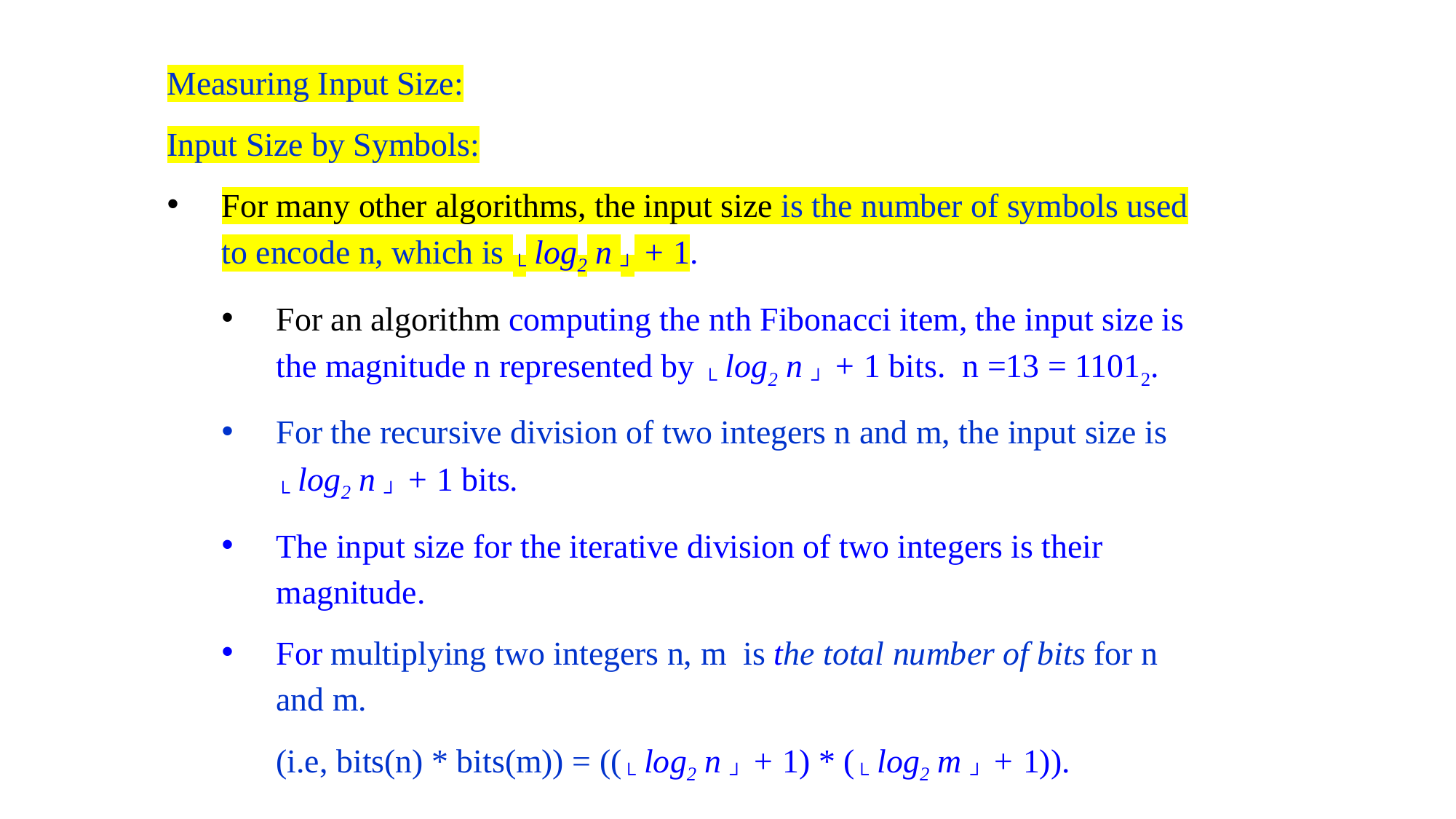

Measuring Input Size:
Input Size by Symbols:
For many other algorithms, the input size is the number of symbols used to encode n, which is └ log2 n ┘ + 1.
For an algorithm computing the nth Fibonacci item, the input size is the magnitude n represented by └ log2 n ┘ + 1 bits.  n =13 = 11012.
For the recursive division of two integers n and m, the input size is └ log2 n ┘ + 1 bits.
The input size for the iterative division of two integers is their magnitude.
For multiplying two integers n, m  is the total number of bits for n and m.
	(i.e, bits(n) * bits(m)) = ((└ log2 n ┘ + 1) * (└ log2 m ┘ + 1)).